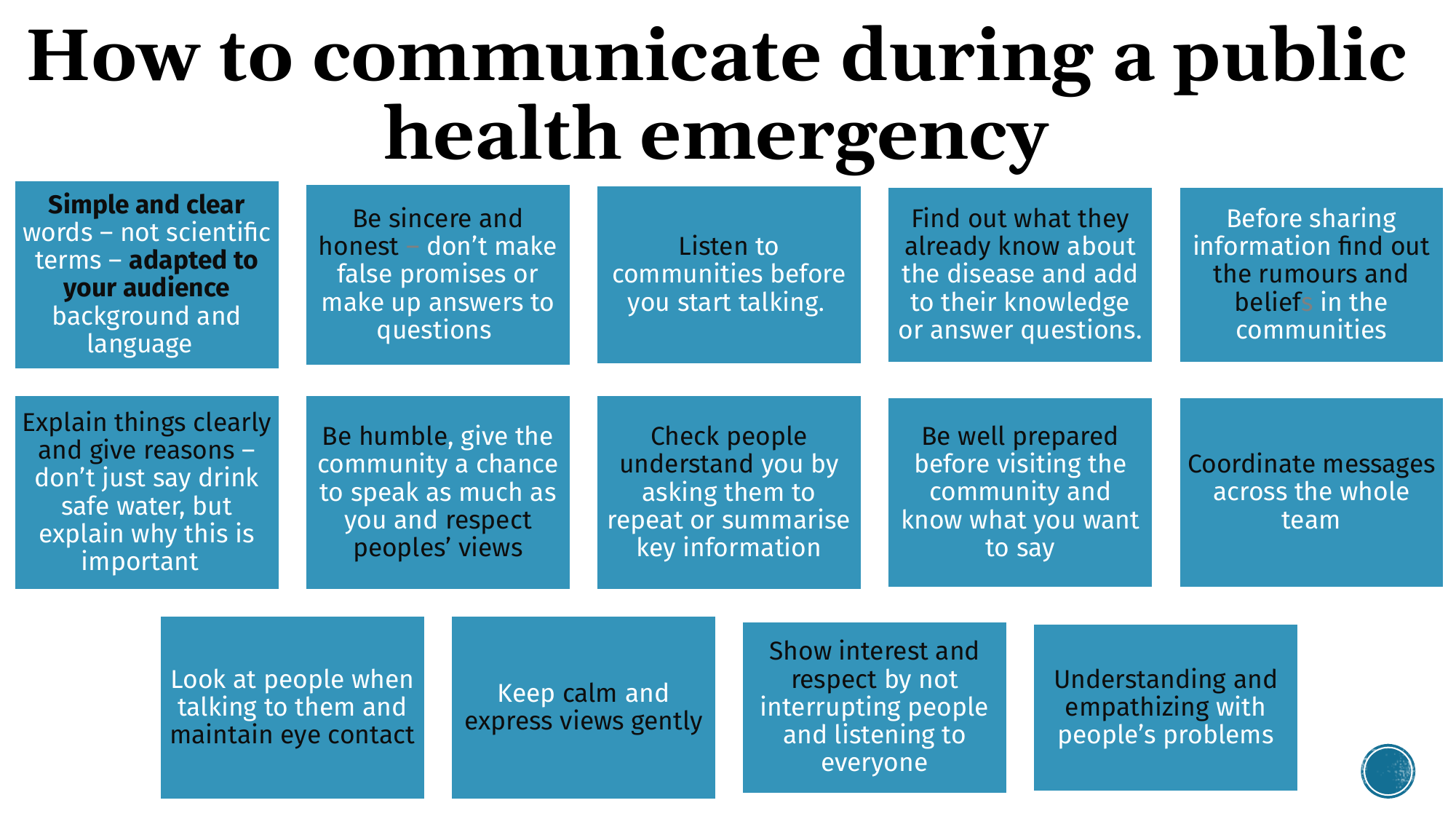

# How to communicate during a public health emergency
Simple and clear words – not scientific terms – adapted to your audience background and language
Be sincere and honest – don’t make false promises or make up answers to questions
Listen to communities before you start talking.
Find out what they already know about the disease and add to their knowledge or answer questions.
Before sharing information find out the rumours and beliefs in the communities
Explain things clearly and give reasons – don’t just say drink safe water, but explain why this is important
Be humble, give the community a chance to speak as much as you and respect peoples’ views
Check people understand you by asking them to repeat or summarise key information
Be well prepared before visiting the community and know what you want to say
Coordinate messages across the whole team
Look at people when talking to them and maintain eye contact
Keep calm and express views gently
Show interest and respect by not interrupting people and listening to everyone
Understanding and empathizing with people’s problems